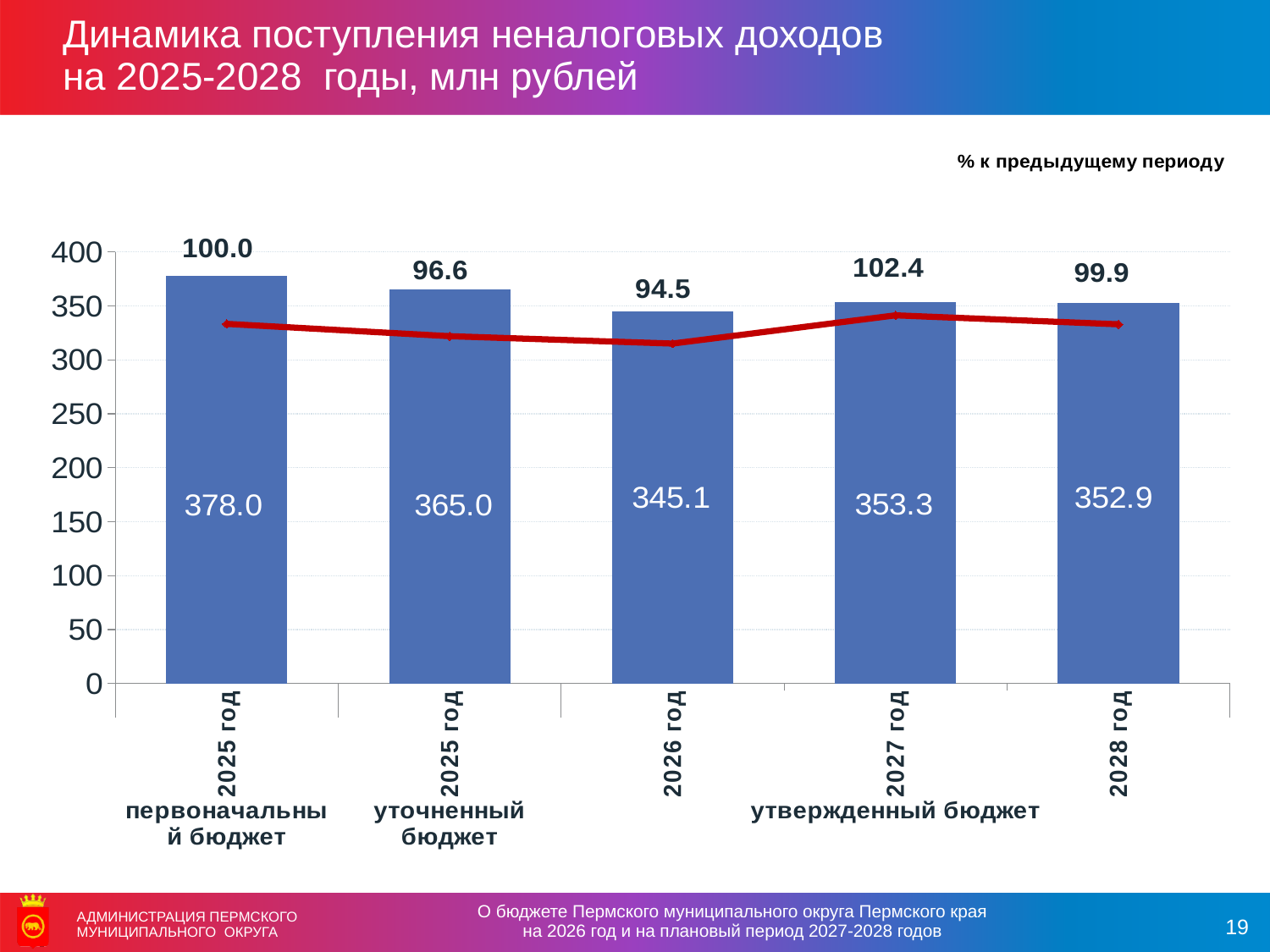

Динамика поступления неналоговых доходов
на 2025-2028  годы, млн рублей

### Chart

| Category | Объем доходов  бюджета, млн рублей | Темп роста, % |
|---|---|---|
| 2025 год | 377.96 | 100.0 |
| 2025 год | 365.046 | 96.58323632130384 |
| 2026 год | 345.065 | 94.5264432427694 |
| 2027 год | 353.272 | 102.37839247677974 |
| 2028 год | 352.866 | 99.88507439027153 |
О бюджете Пермского муниципального округа Пермского края
на 2026 год и на плановый период 2027-2028 годов
АДМИНИСТРАЦИЯ ПЕРМСКОГО МУНИЦИПАЛЬНОГО  ОКРУГА